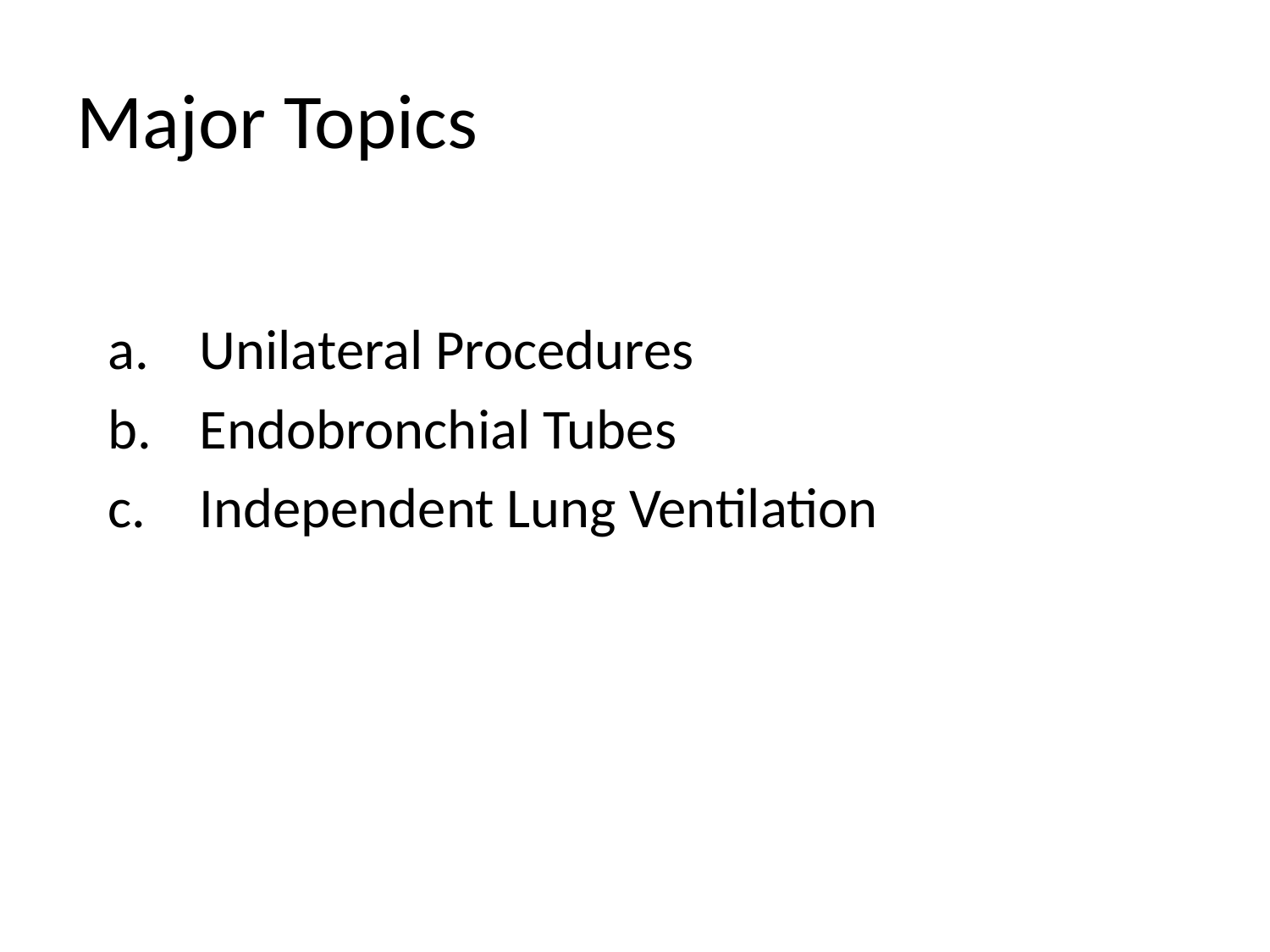

# Major Topics
Unilateral Procedures
Endobronchial Tubes
Independent Lung Ventilation